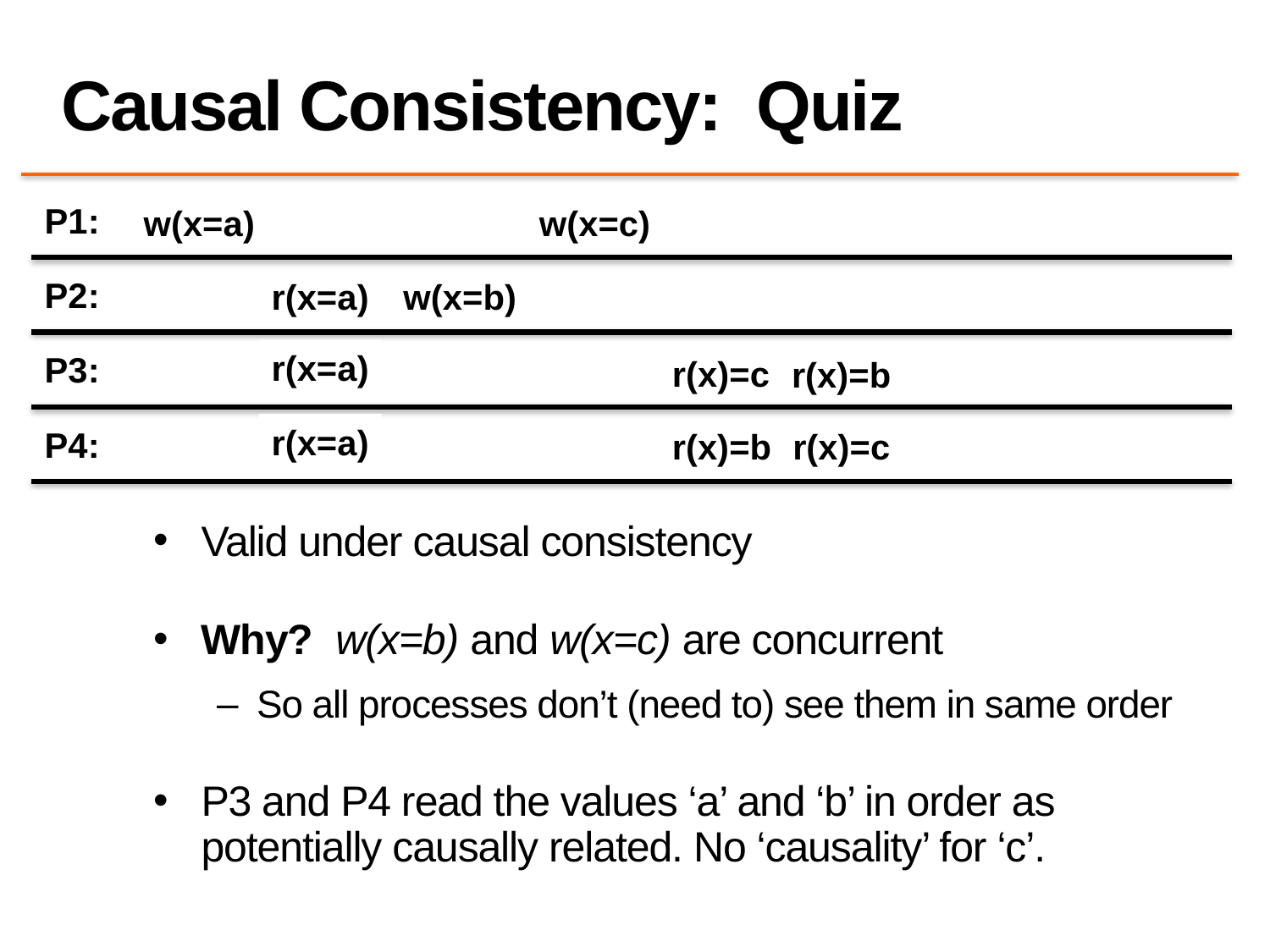

# Causal Consistency:  Quiz
P1:
w(x=a)
w(x=c)
P2:
r(x=a)
w(x=b)
r(x=a)
P3:
r(x)=c
r(x)=b
r(x=a)
P4:
r(x)=c
r(x)=b
Valid under causal consistency
Why?  w(x=b) and w(x=c) are concurrent
So all processes don’t (need to) see them in same order
P3 and P4 read the values ‘a’ and ‘b’ in order as potentially causally related. No ‘causality’ for ‘c’.